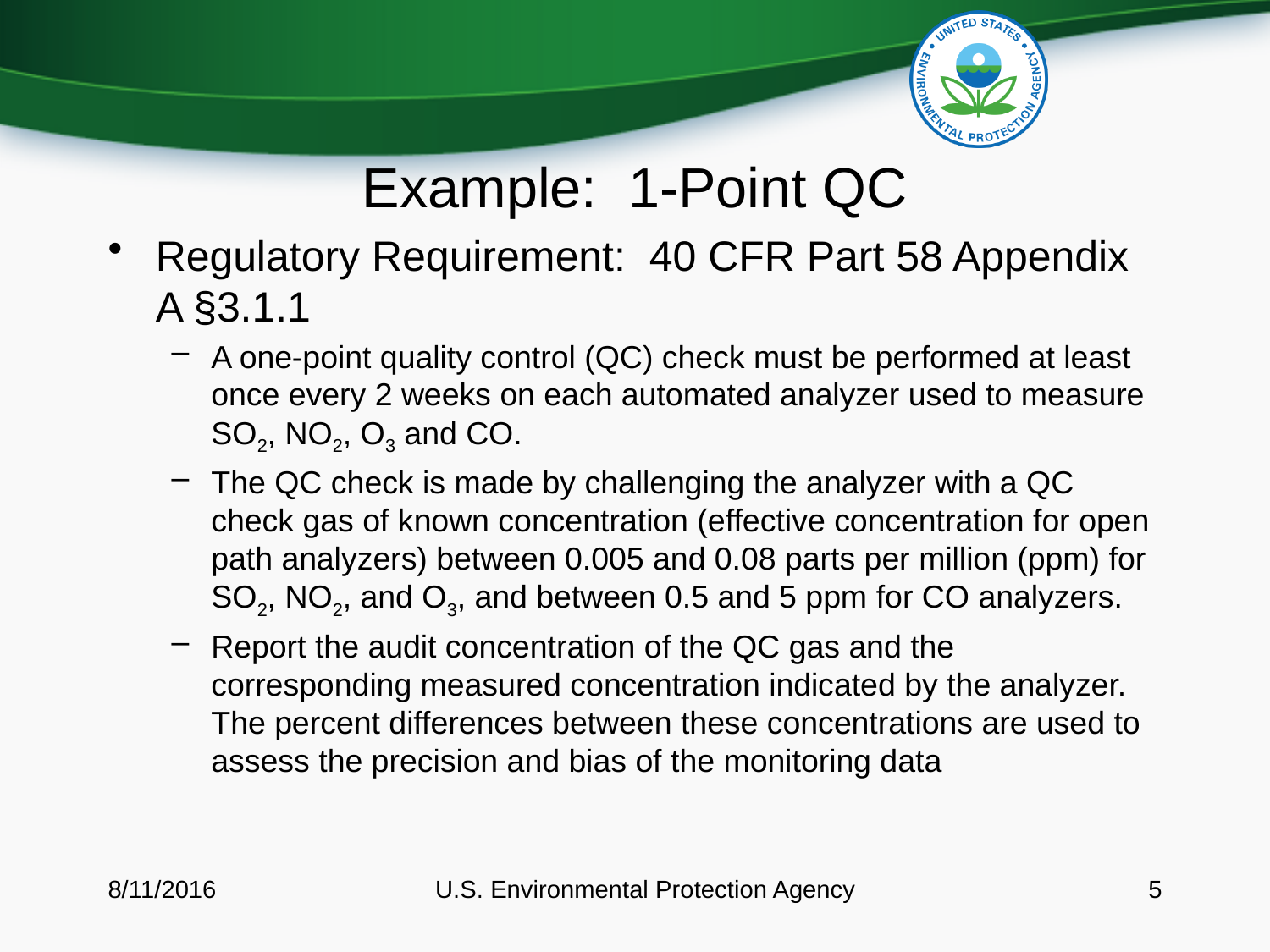

# Example:  1-Point QC
Regulatory Requirement:  40 CFR Part 58 Appendix A §3.1.1
A one-point quality control (QC) check must be performed at least once every 2 weeks on each automated analyzer used to measure SO2, NO2, O3 and CO.
The QC check is made by challenging the analyzer with a QC check gas of known concentration (effective concentration for open path analyzers) between 0.005 and 0.08 parts per million (ppm) for SO2, NO2, and O3, and between 0.5 and 5 ppm for CO analyzers.
Report the audit concentration of the QC gas and the corresponding measured concentration indicated by the analyzer. The percent differences between these concentrations are used to assess the precision and bias of the monitoring data
8/11/2016
U.S. Environmental Protection Agency
5